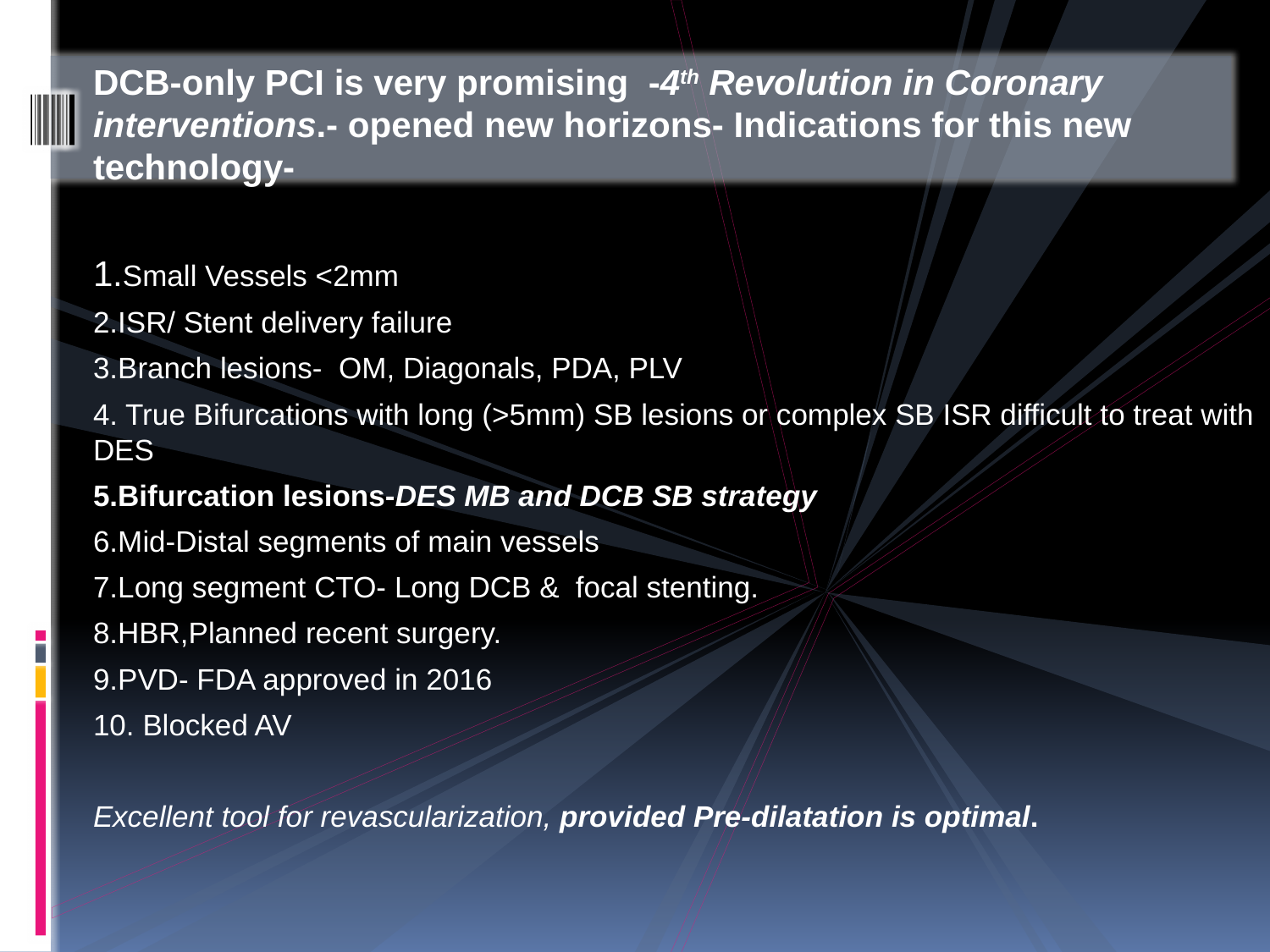

DCB-only PCI is very promising  -4th Revolution in Coronary interventions.- opened new horizons- Indications for this new technology-

1.Small Vessels <2mm
2.ISR/ Stent delivery failure
3.Branch lesions-  OM, Diagonals, PDA, PLV
4. True Bifurcations with long (>5mm) SB lesions or complex SB ISR difficult to treat with DES
5.Bifurcation lesions-DES MB and DCB SB strategy
6.Mid-Distal segments of main vessels
7.Long segment CTO- Long DCB &  focal stenting.
8.HBR,Planned recent surgery.
9.PVD- FDA approved in 2016
10. Blocked AV

Excellent tool for revascularization, provided Pre-dilatation is optimal.